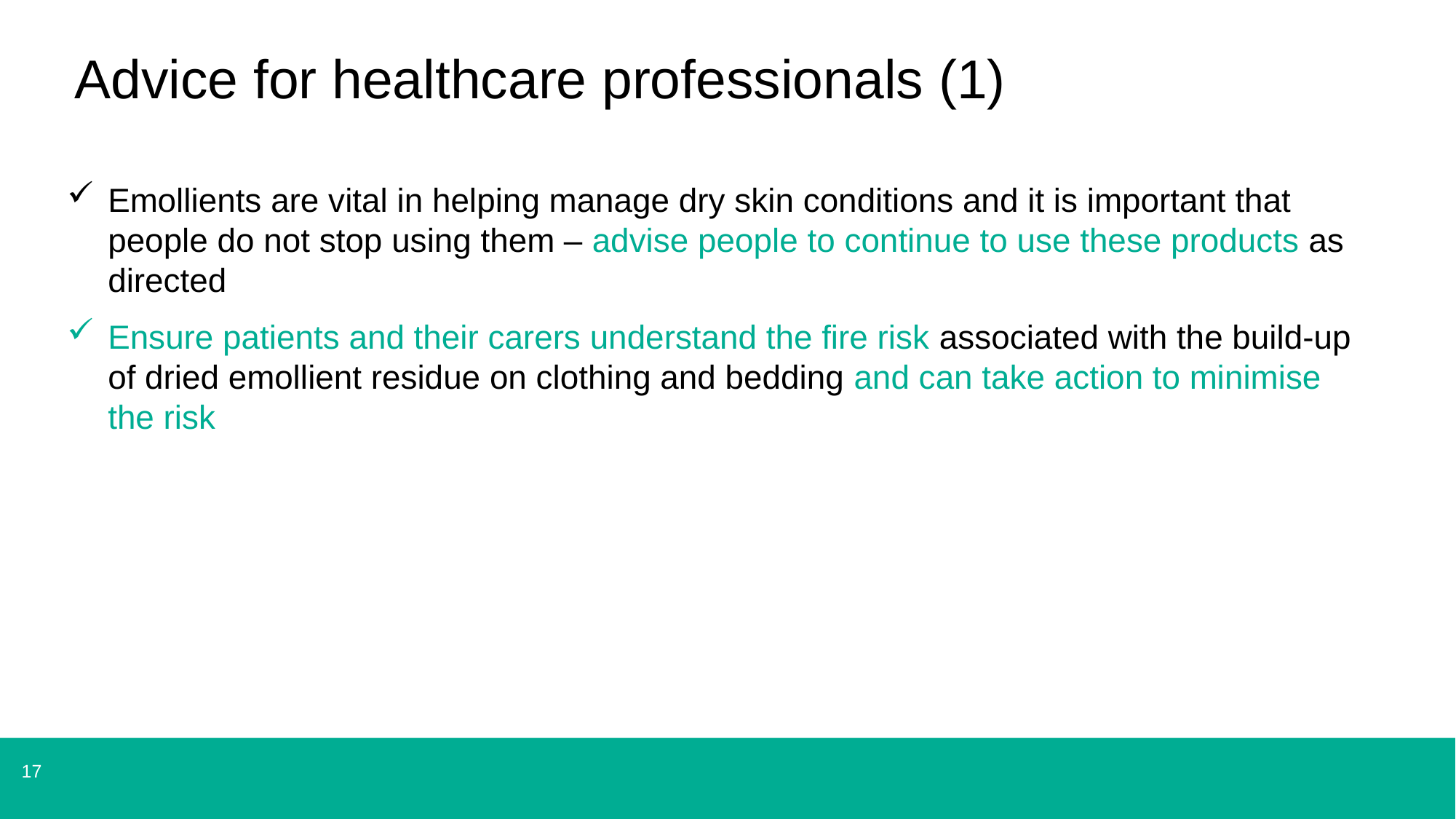

# Advice for healthcare professionals (1)
Emollients are vital in helping manage dry skin conditions and it is important that people do not stop using them – advise people to continue to use these products as directed
Ensure patients and their carers understand the fire risk associated with the build-up of dried emollient residue on clothing and bedding and can take action to minimise the risk